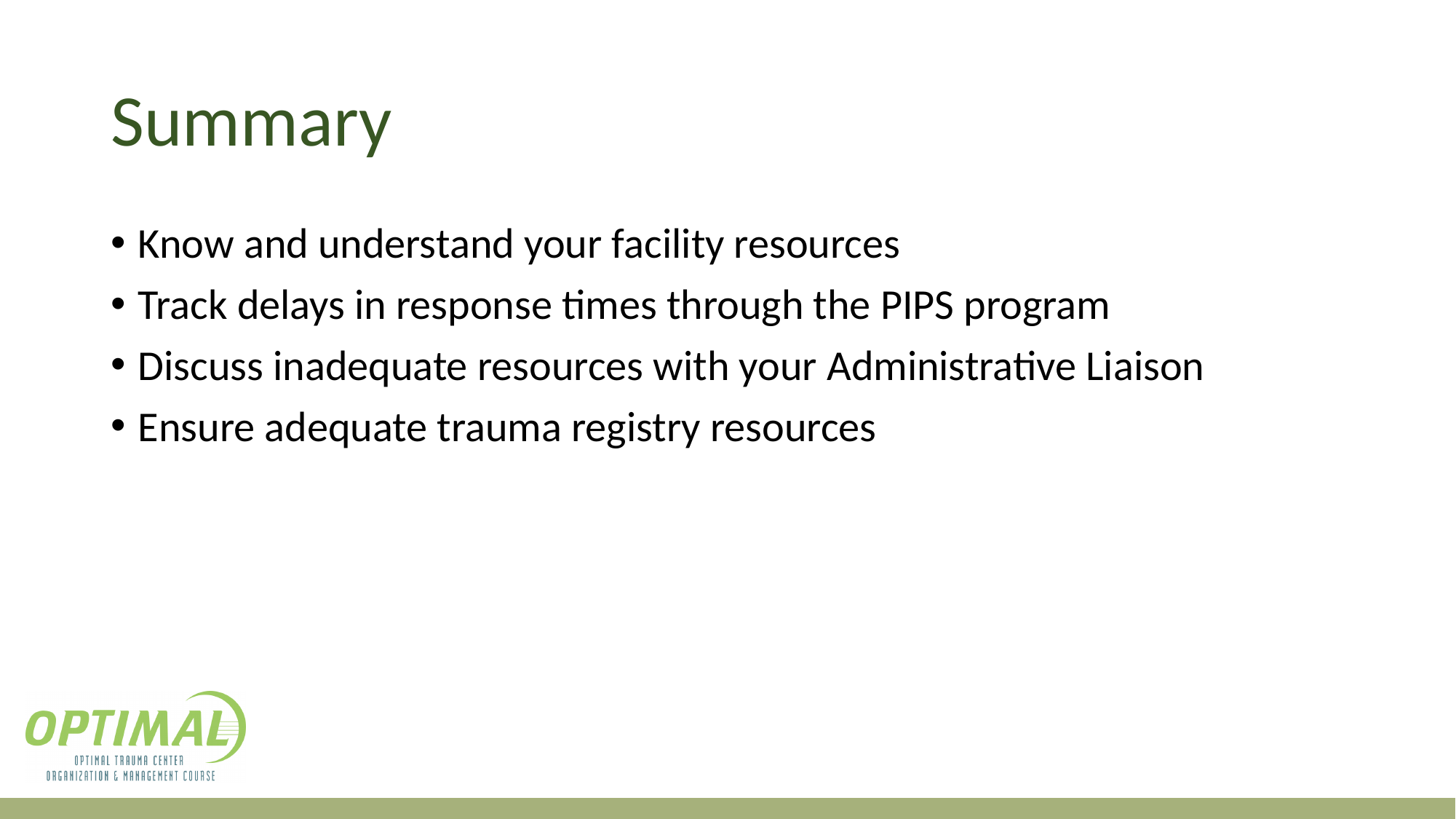

# Summary
Know and understand your facility resources
Track delays in response times through the PIPS program
Discuss inadequate resources with your Administrative Liaison
Ensure adequate trauma registry resources